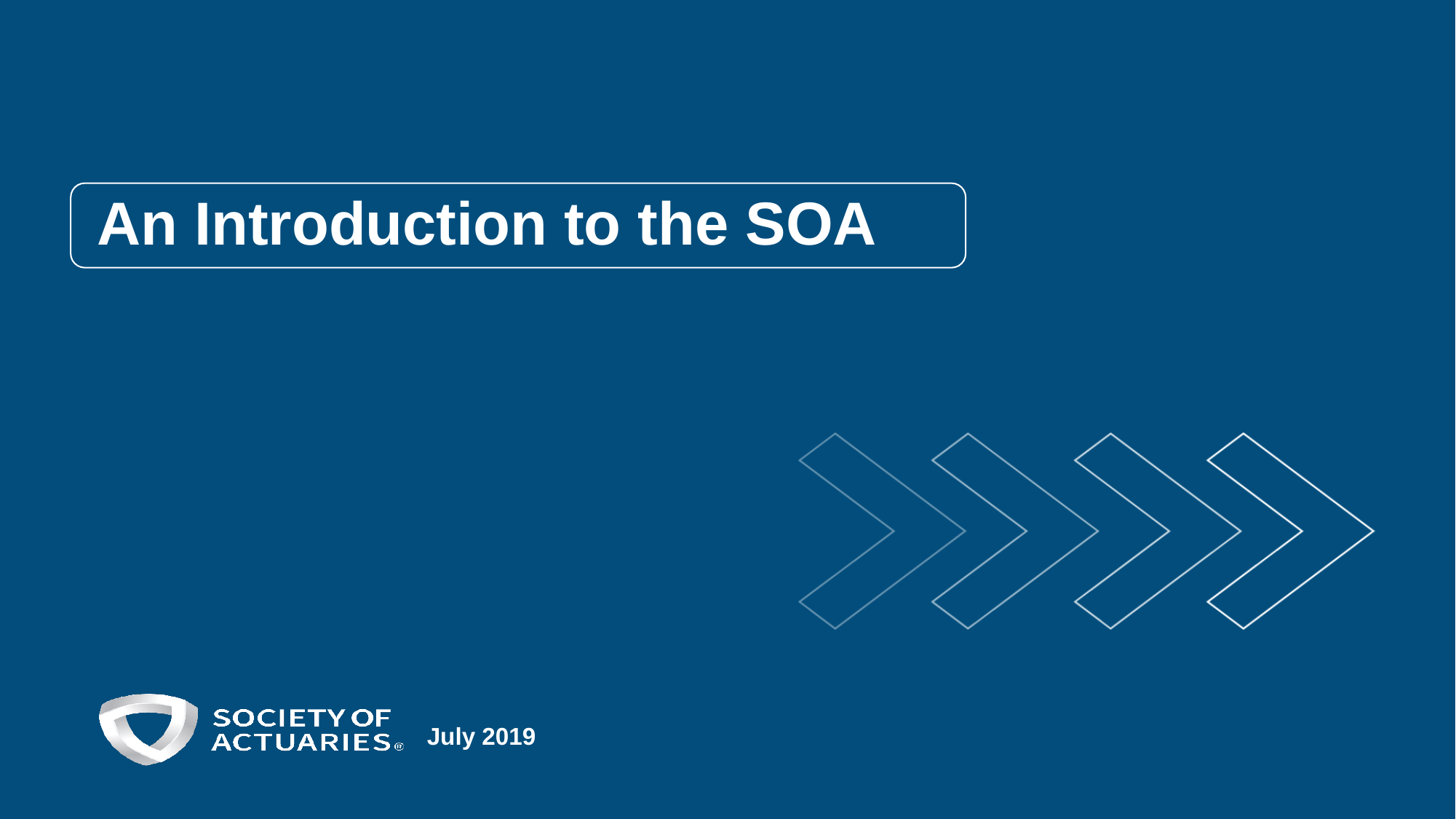

An Introduction to the SOA
July 2019